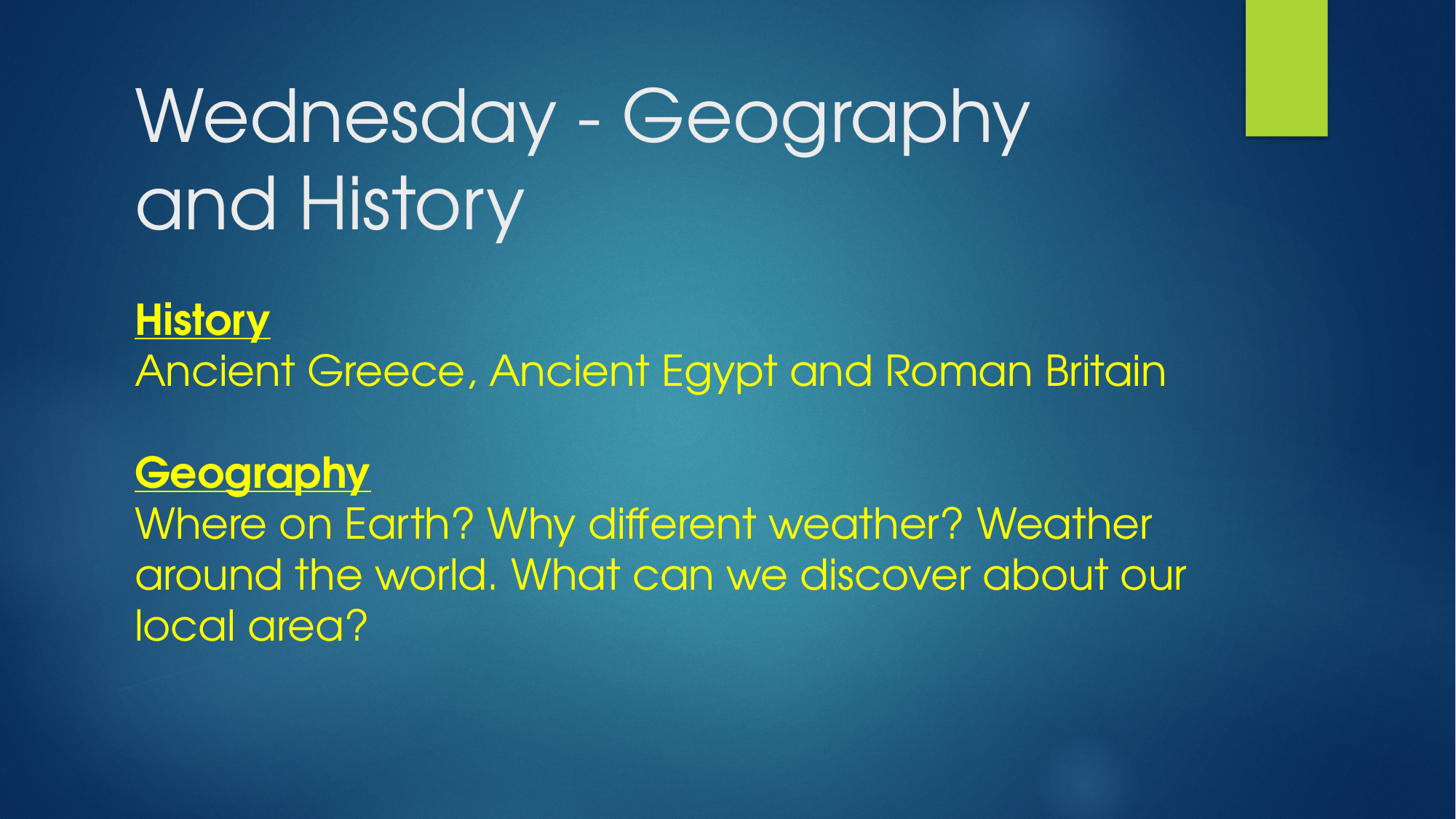

# Wednesday - Geography and History
History
Ancient Greece, Ancient Egypt and Roman Britain

Geography
Where on Earth? Why different weather? Weather around the world. What can we discover about our local area?